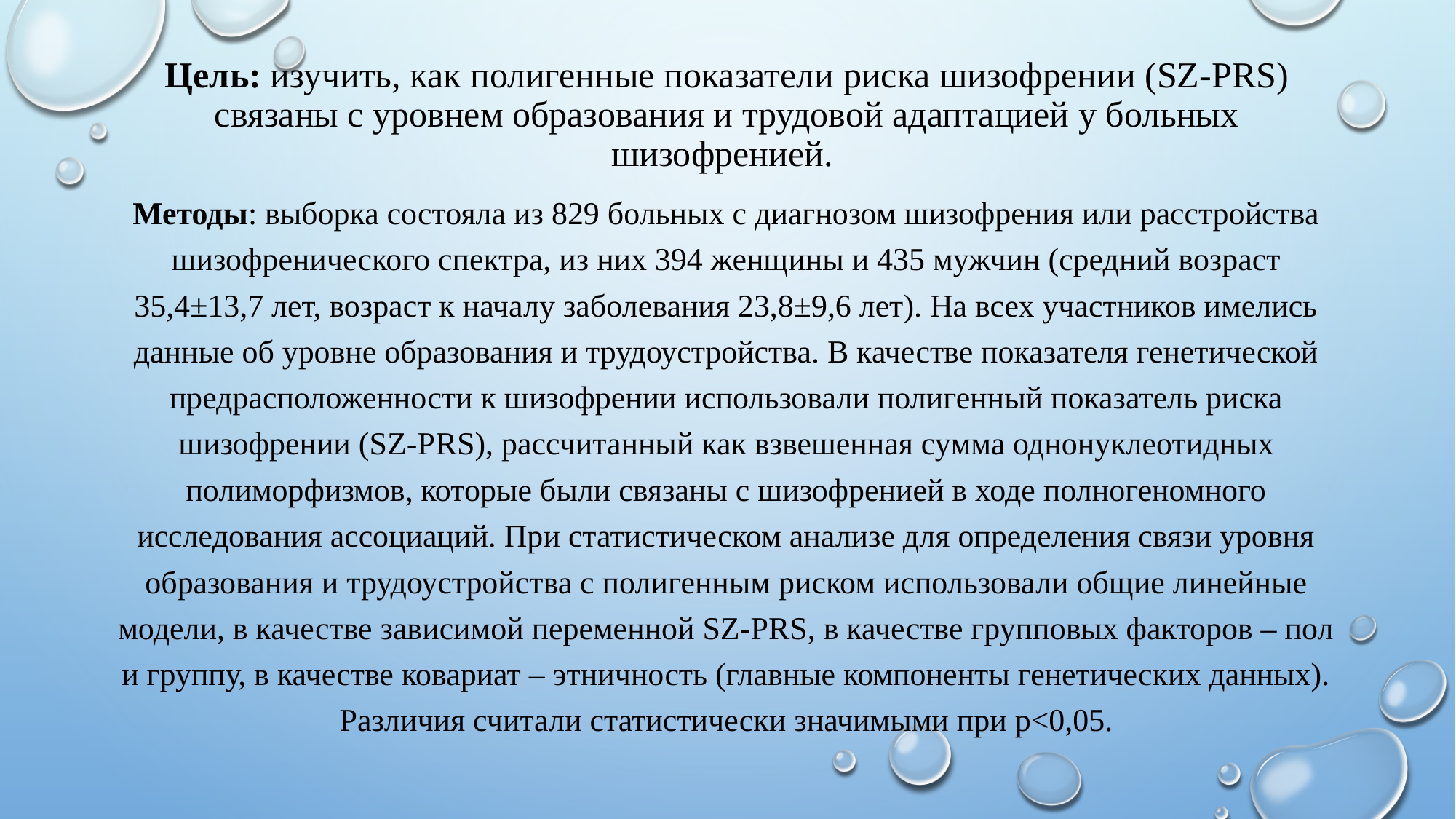

# Цель: изучить, как полигенные показатели риска шизофрении (SZ-PRS) связаны с уровнем образования и трудовой адаптацией у больных шизофренией.
Методы: выборка состояла из 829 больных с диагнозом шизофрения или расстройства шизофренического спектра, из них 394 женщины и 435 мужчин (средний возраст 35,4±13,7 лет, возраст к началу заболевания 23,8±9,6 лет). На всех участников имелись данные об уровне образования и трудоустройства. В качестве показателя генетической предрасположенности к шизофрении использовали полигенный показатель риска шизофрении (SZ-PRS), рассчитанный как взвешенная сумма однонуклеотидных полиморфизмов, которые были связаны с шизофренией в ходе полногеномного исследования ассоциаций. При статистическом анализе для определения связи уровня образования и трудоустройства с полигенным риском использовали общие линейные модели, в качестве зависимой переменной SZ-PRS, в качестве групповых факторов – пол и группу, в качестве ковариат – этничность (главные компоненты генетических данных). Различия считали статистически значимыми при р<0,05.